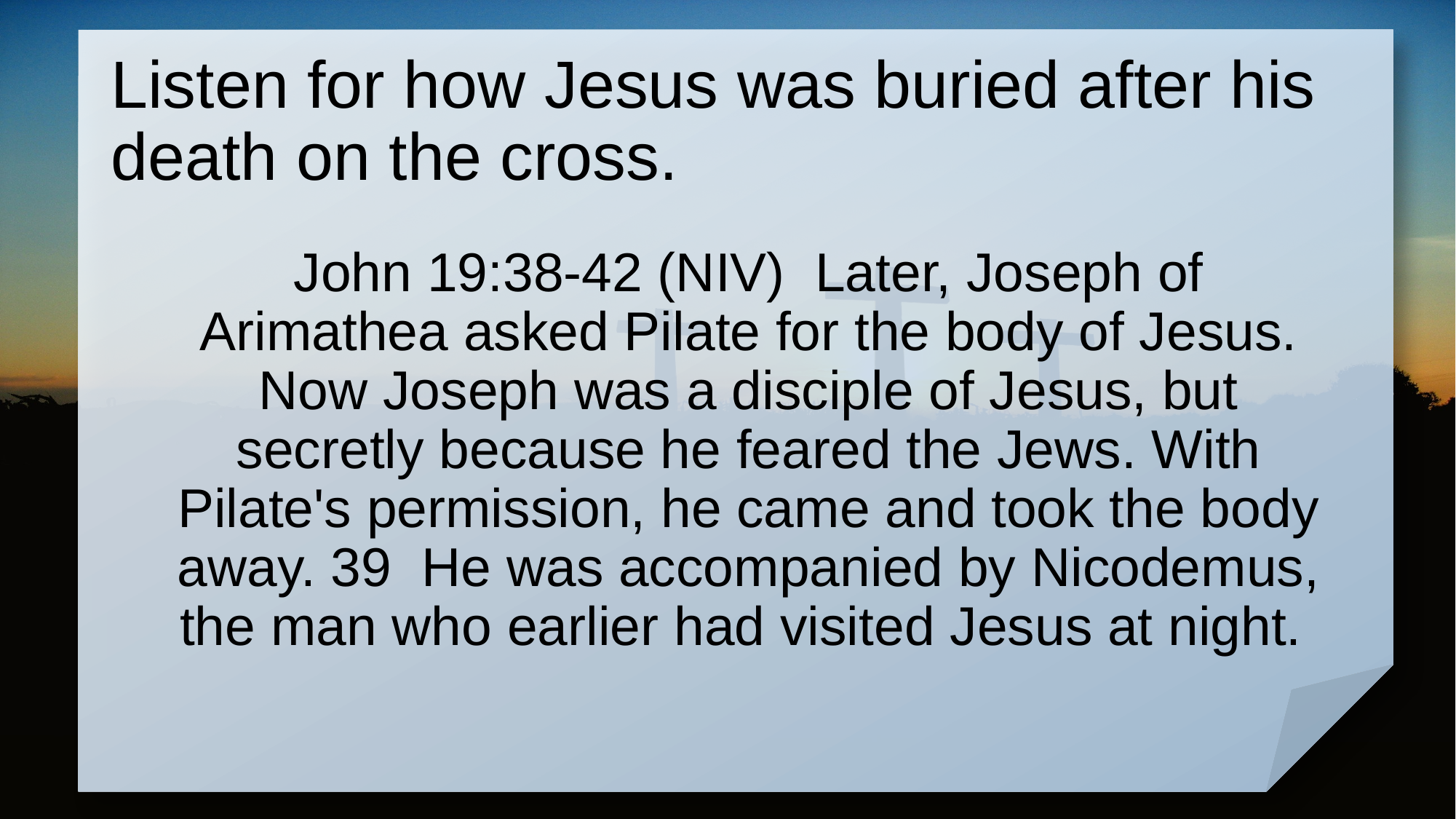

# Listen for how Jesus was buried after his death on the cross.
John 19:38-42 (NIV)  Later, Joseph of Arimathea asked Pilate for the body of Jesus. Now Joseph was a disciple of Jesus, but secretly because he feared the Jews. With Pilate's permission, he came and took the body away. 39  He was accompanied by Nicodemus, the man who earlier had visited Jesus at night.